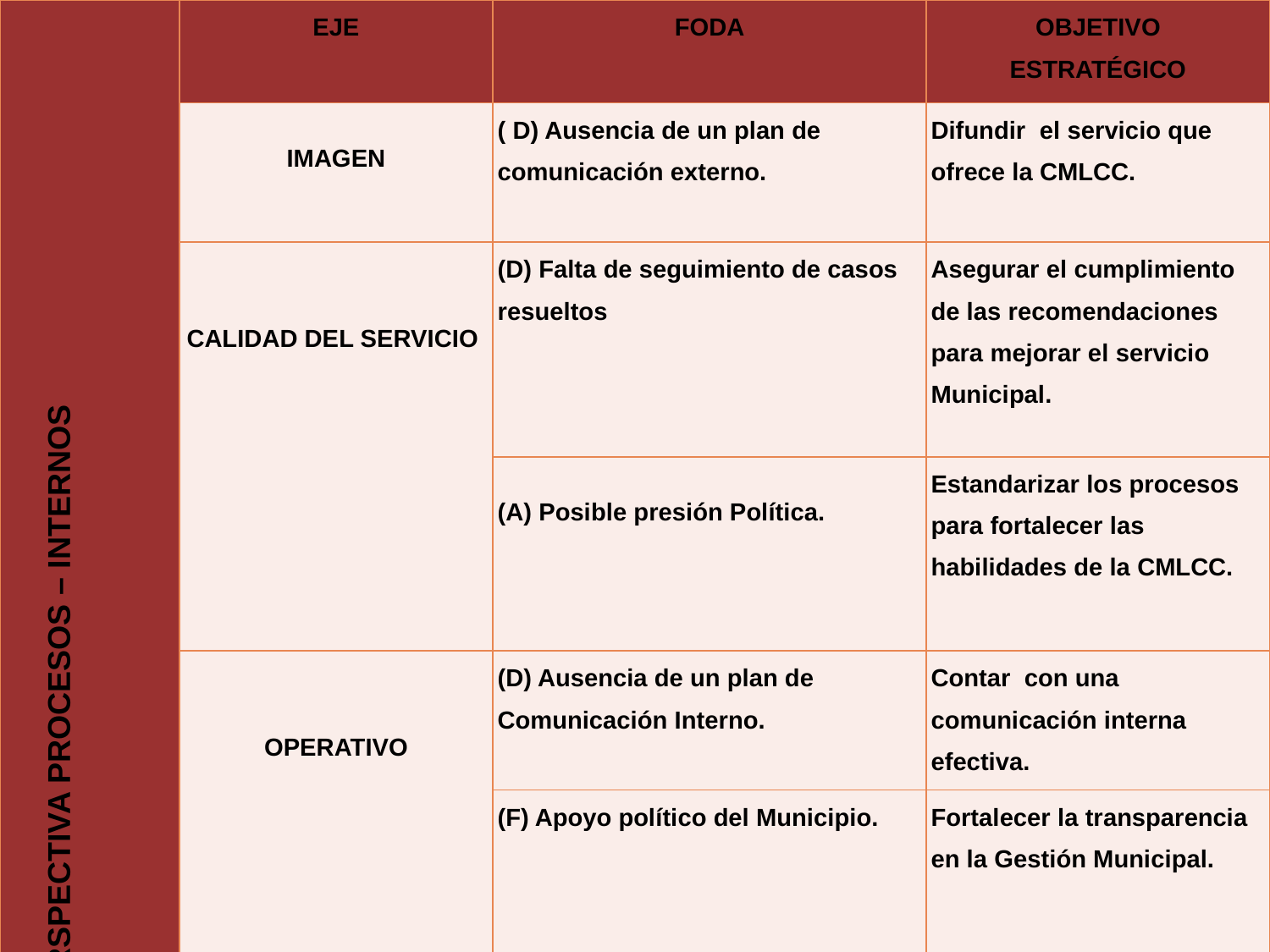

| PERSPECTIVA PROCESOS – INTERNOS | EJE | FODA | OBJETIVO ESTRATÉGICO |
| --- | --- | --- | --- |
|  | IMAGEN | ( D) Ausencia de un plan de comunicación externo. | Difundir el servicio que ofrece la CMLCC. |
|  | CALIDAD DEL SERVICIO | (D) Falta de seguimiento de casos resueltos | Asegurar el cumplimiento de las recomendaciones para mejorar el servicio Municipal. |
|  |  | (A) Posible presión Política. | Estandarizar los procesos para fortalecer las habilidades de la CMLCC. |
|  | OPERATIVO | (D) Ausencia de un plan de Comunicación Interno. | Contar con una comunicación interna efectiva. |
|  |  | (F) Apoyo político del Municipio. | Fortalecer la transparencia en la Gestión Municipal. |

20